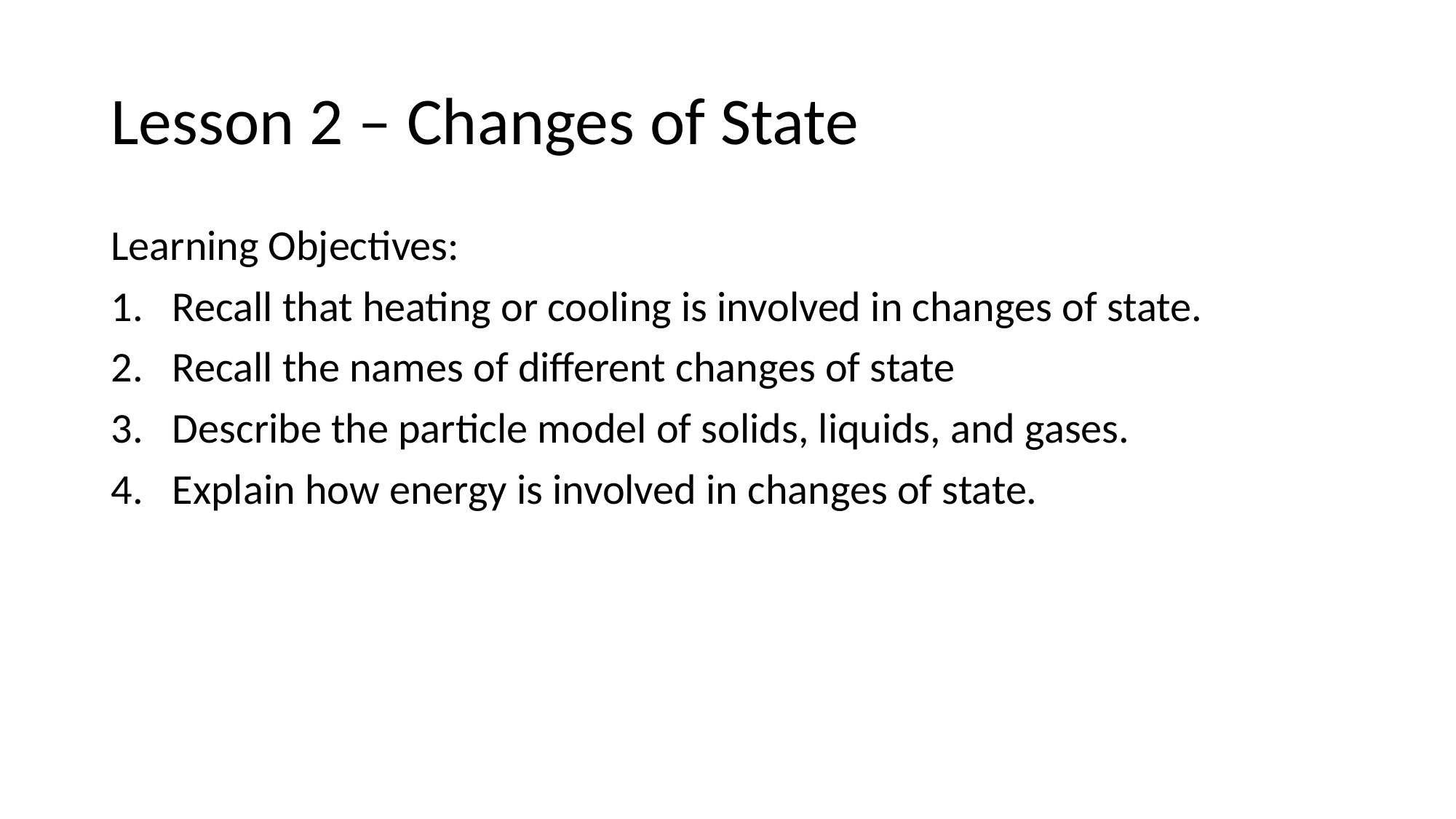

# Lesson 2 – Changes of State
Learning Objectives:
Recall that heating or cooling is involved in changes of state.
Recall the names of different changes of state
Describe the particle model of solids, liquids, and gases.
Explain how energy is involved in changes of state.